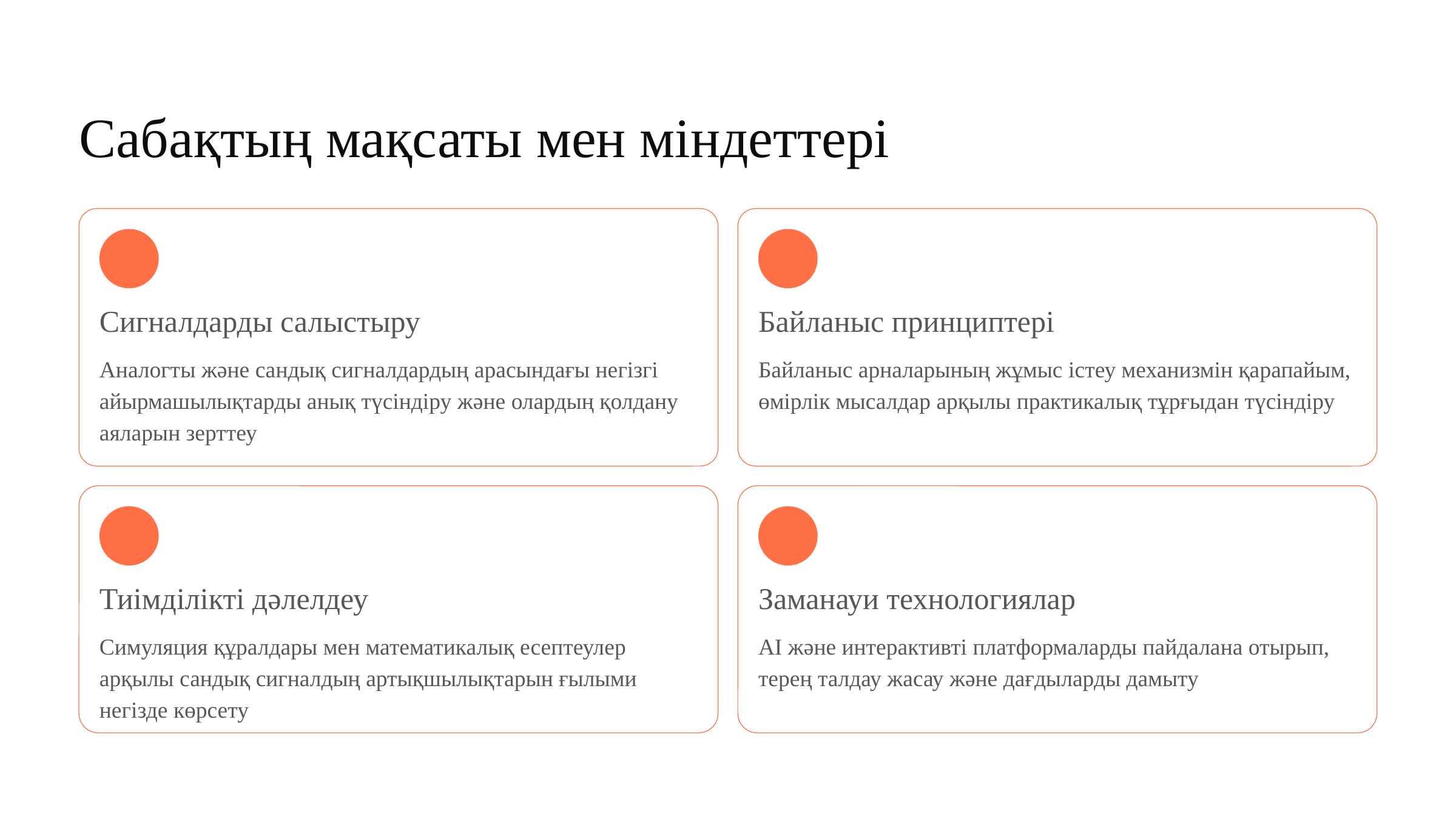

Сабақтың мақсаты мен міндеттері

Сигналдарды салыстыру
Байланыс принциптері
Аналогты және сандық сигналдардың арасындағы негізгі айырмашылықтарды анық түсіндіру және олардың қолдану аяларын зерттеу
Байланыс арналарының жұмыс істеу механизмін қарапайым, өмірлік мысалдар арқылы практикалық тұрғыдан түсіндіру

Тиімділікті дәлелдеу
Заманауи технологиялар
Симуляция құралдары мен математикалық есептеулер арқылы сандық сигналдың артықшылықтарын ғылыми негізде көрсету
AI және интерактивті платформаларды пайдалана отырып, терең талдау жасау және дағдыларды дамыту